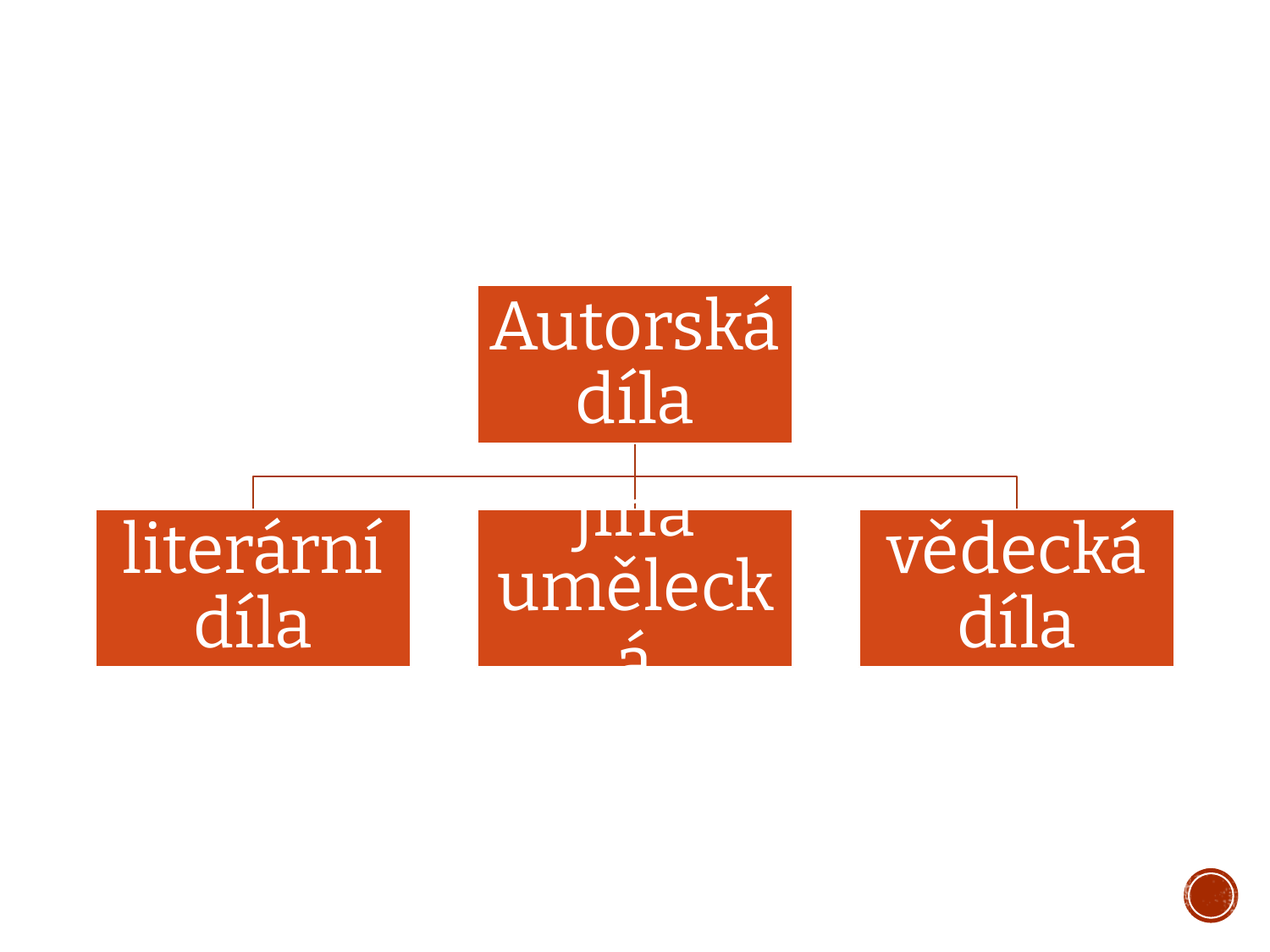

Autorská díla
literární díla
jiná umělecká
vědecká díla